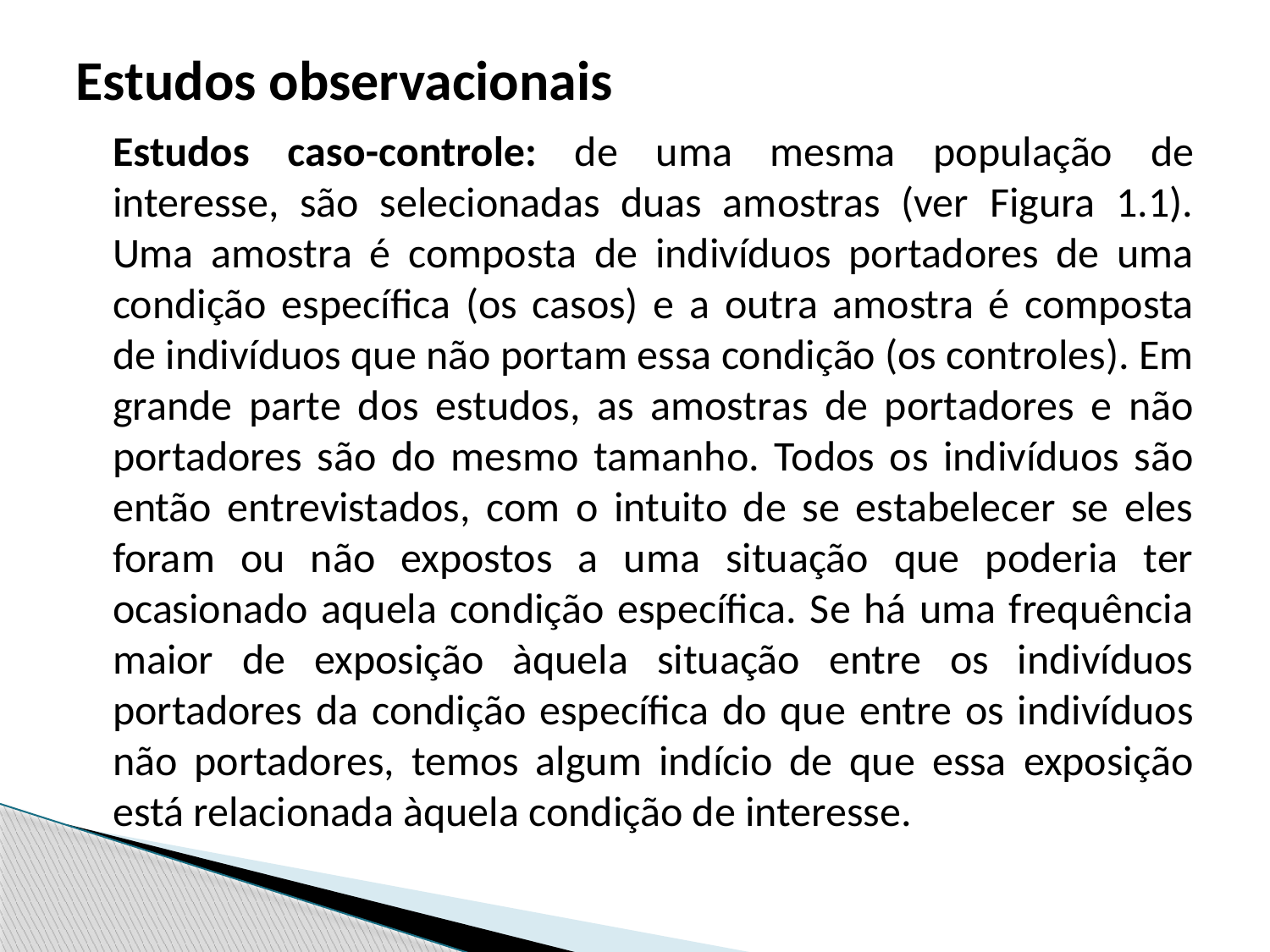

# Estudos observacionais
Estudos caso-controle: de uma mesma população de interesse, são selecionadas duas amostras (ver Figura 1.1). Uma amostra é composta de indivíduos portadores de uma condição específica (os casos) e a outra amostra é composta de indivíduos que não portam essa condição (os controles). Em grande parte dos estudos, as amostras de portadores e não portadores são do mesmo tamanho. Todos os indivíduos são então entrevistados, com o intuito de se estabelecer se eles foram ou não expostos a uma situação que poderia ter ocasionado aquela condição específica. Se há uma frequência maior de exposição àquela situação entre os indivíduos portadores da condição específica do que entre os indivíduos não portadores, temos algum indício de que essa exposição está relacionada àquela condição de interesse.